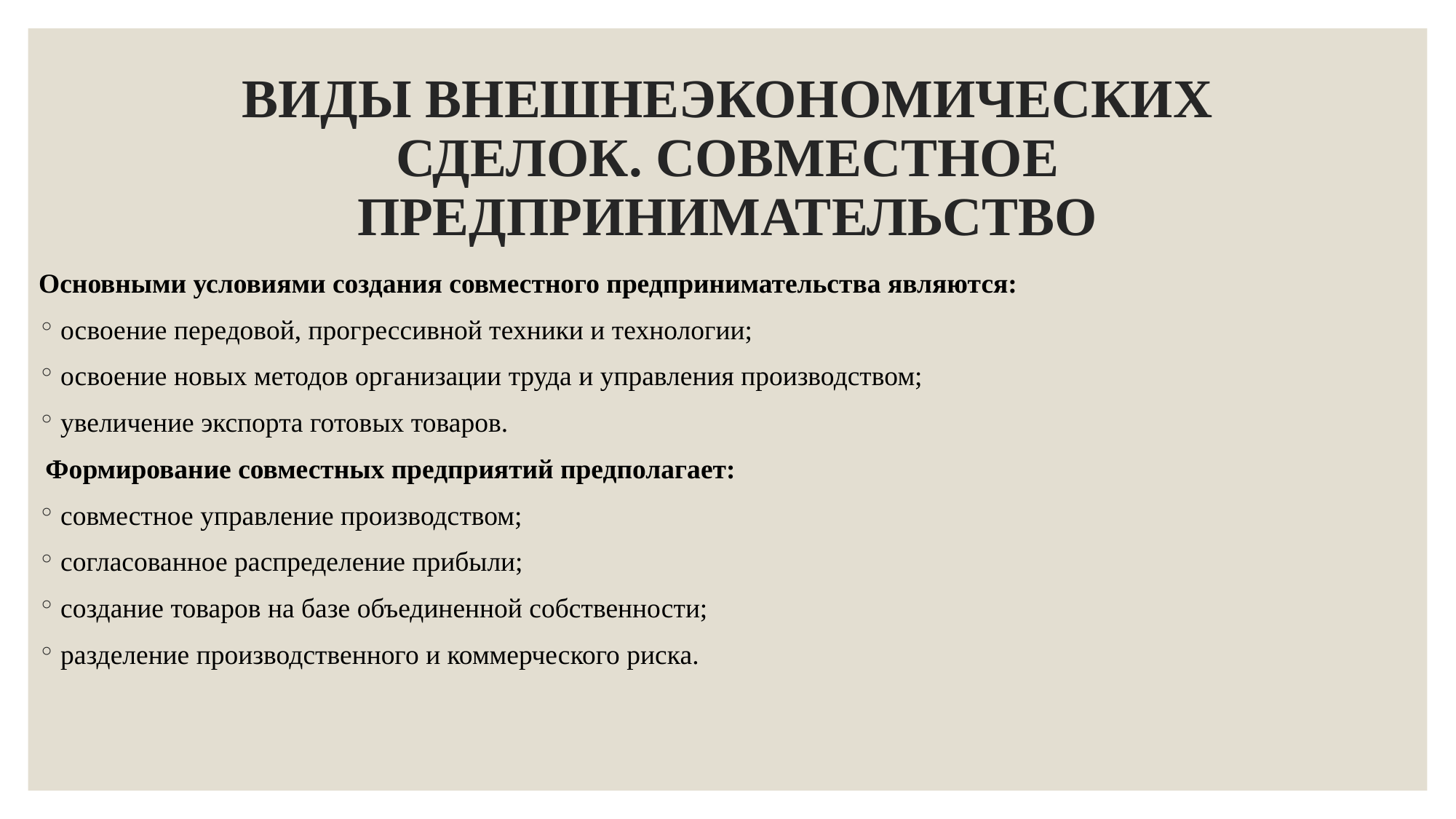

# ВИДЫ ВНЕШНЕЭКОНОМИЧЕСКИХ СДЕЛОК. СОВМЕСТНОЕ ПРЕДПРИНИМАТЕЛЬСТВО
Основными условиями создания совместного предпринимательства являются:
освоение передовой, прогрессивной техники и технологии;
освоение новых методов организации труда и управления производством;
увеличение экспорта готовых товаров.
 Формирование совместных предприятий предполагает:
совместное управление производством;
согласованное распределение прибыли;
создание товаров на базе объединенной собственности;
разделение производственного и коммерческого риска.